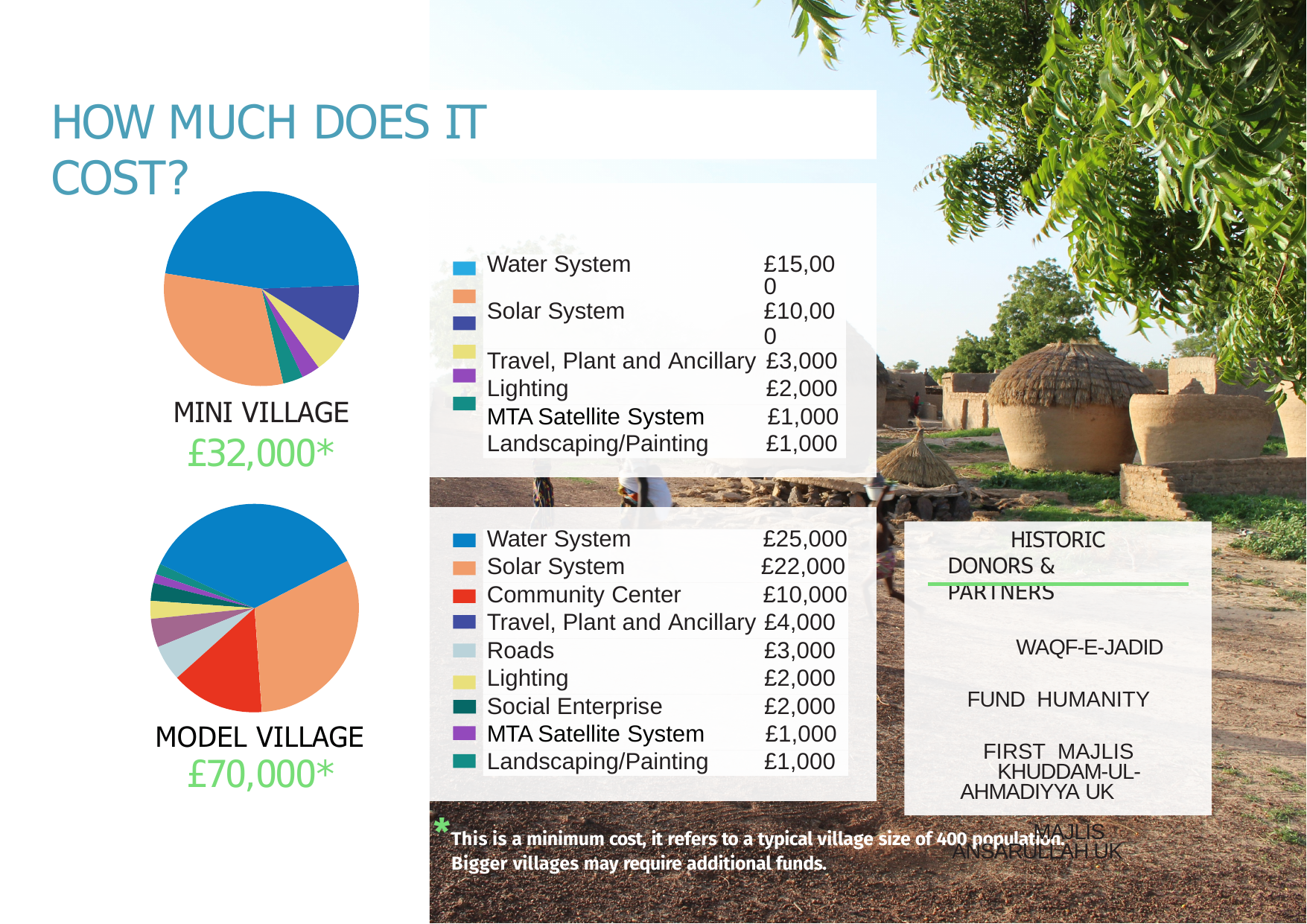

# HOW MUCH DOES IT COST?

| Water System | £15,000 |
| --- | --- |
| Solar System | £10,000 |
| Travel, Plant and Ancillary | £3,000 |
| Lighting | £2,000 |
| MTA Satellite System | £1,000 |
| Landscaping/Painting | £1,000 |

MINI VILLAGE
£32,000*

HISTORIC  DONORS & PARTNERS
WAQF-E-JADID FUND  HUMANITY FIRST  MAJLIS
KHUDDAM-UL-AHMADIYYA UK

MAJLIS ANSARULLAH UK
| Water System | £25,000 |
| --- | --- |
| Solar System | £22,000 |
| Community Center | £10,000 |
| Travel, Plant and Ancillary | £4,000 |
| Roads | £3,000 |
| Lighting | £2,000 |
| Social Enterprise | £2,000 |
| MTA Satellite System | £1,000 |
| Landscaping/Painting | £1,000 |

MODEL VILLAGE
£70,000*

*This is a minimum cost, it refers to a typical village size of 400 population.
Bigger villages may require additional funds.